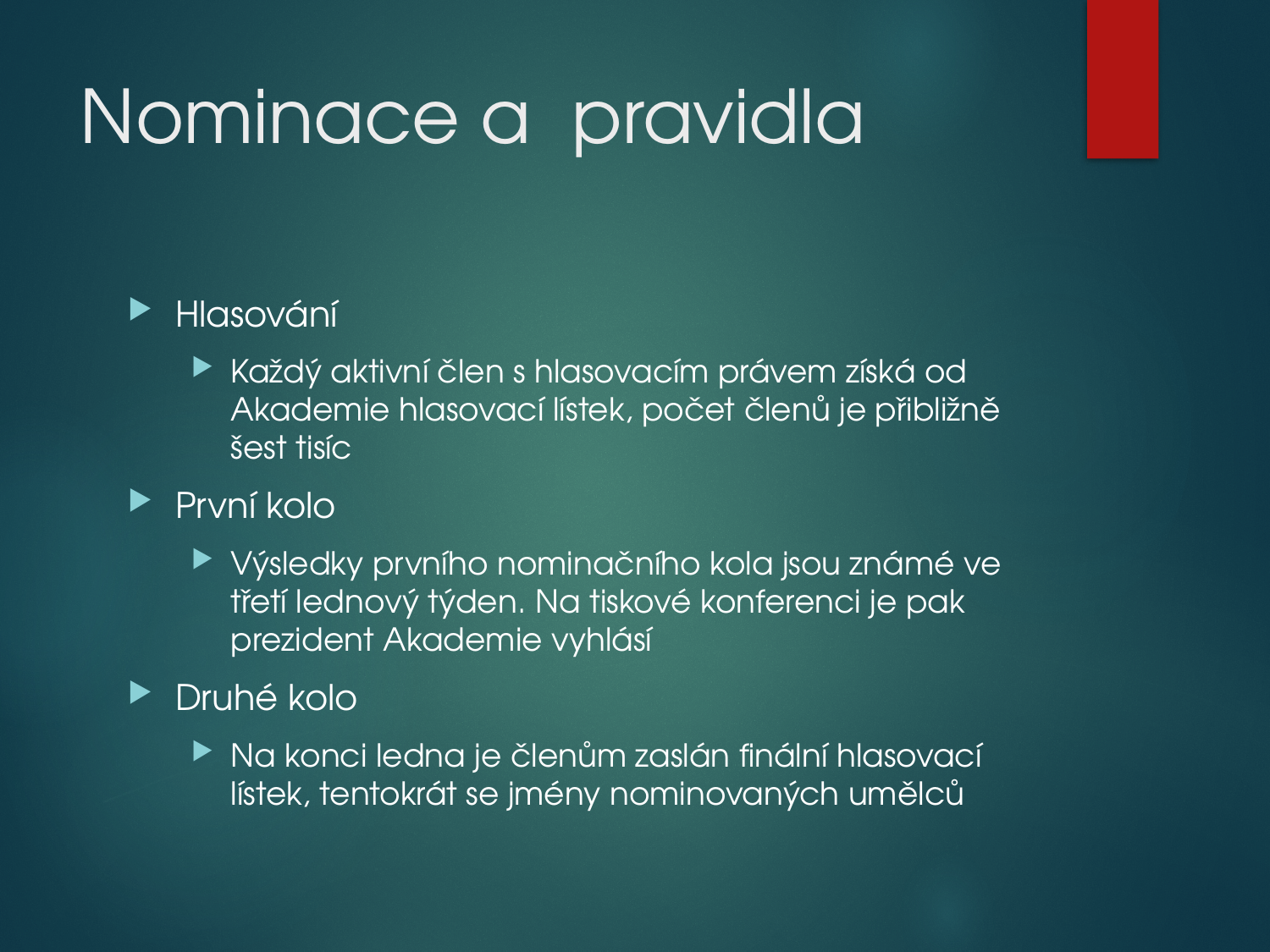

# Nominace a  pravidla
Hlasování
Každý aktivní člen s hlasovacím právem získá od Akademie hlasovací lístek, počet členů je přibližně šest tisíc
První kolo
Výsledky prvního nominačního kola jsou známé ve třetí lednový týden. Na tiskové konferenci je pak prezident Akademie vyhlásí
Druhé kolo
Na konci ledna je členům zaslán finální hlasovací lístek, tentokrát se jmény nominovaných umělců